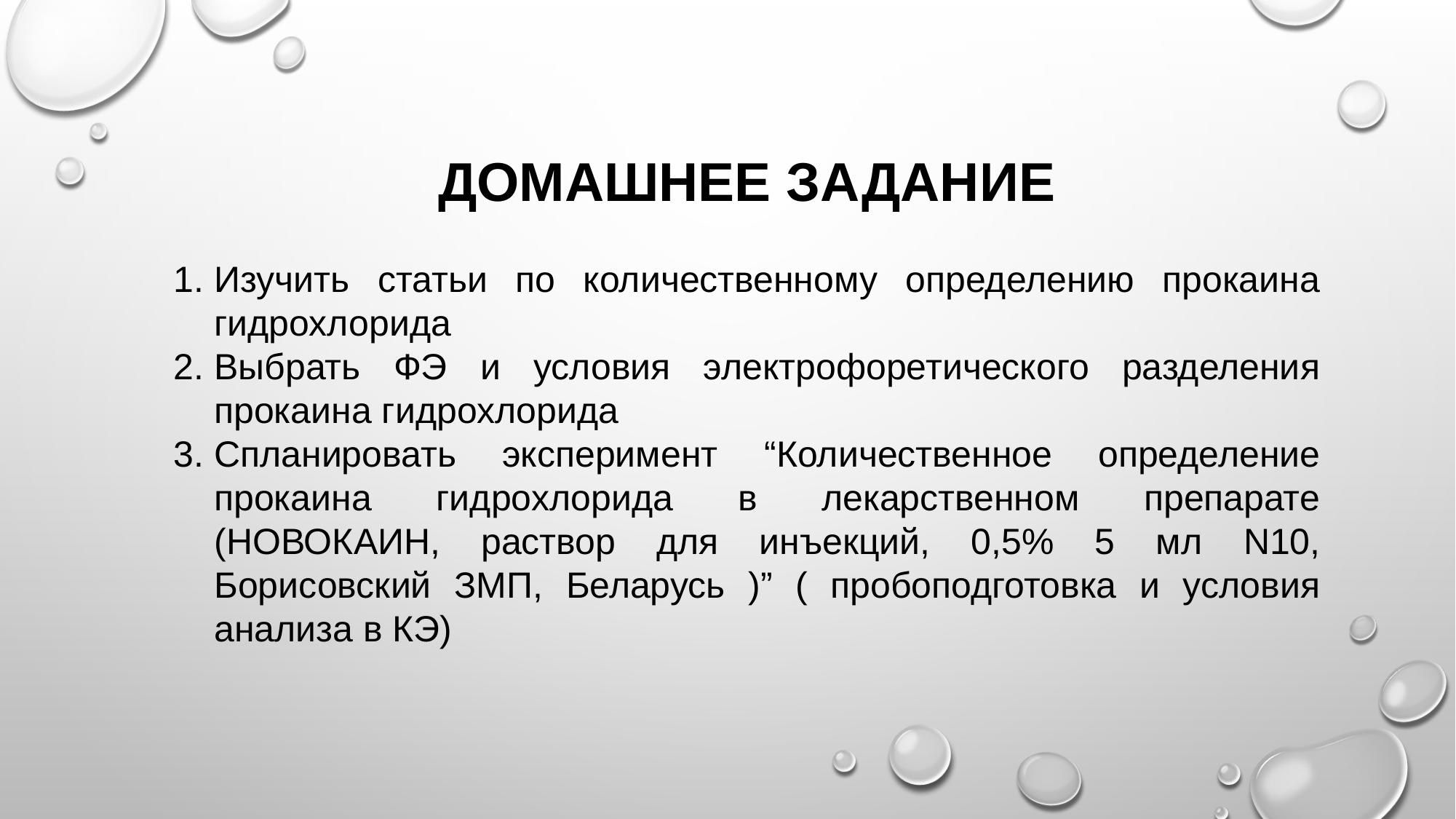

ДОМАШНЕЕ ЗАДАНИЕ

Изучить статьи по количественному определению прокаина гидрохлорида
Выбрать ФЭ и условия электрофоретического разделения прокаина гидрохлорида
Спланировать эксперимент “Количественное определение прокаина гидрохлорида в лекарственном препарате (НОВОКАИН, раствор для инъекций, 0,5% 5 мл N10, Борисовский ЗМП, Беларусь )” ( пробоподготовка и условия анализа в КЭ)